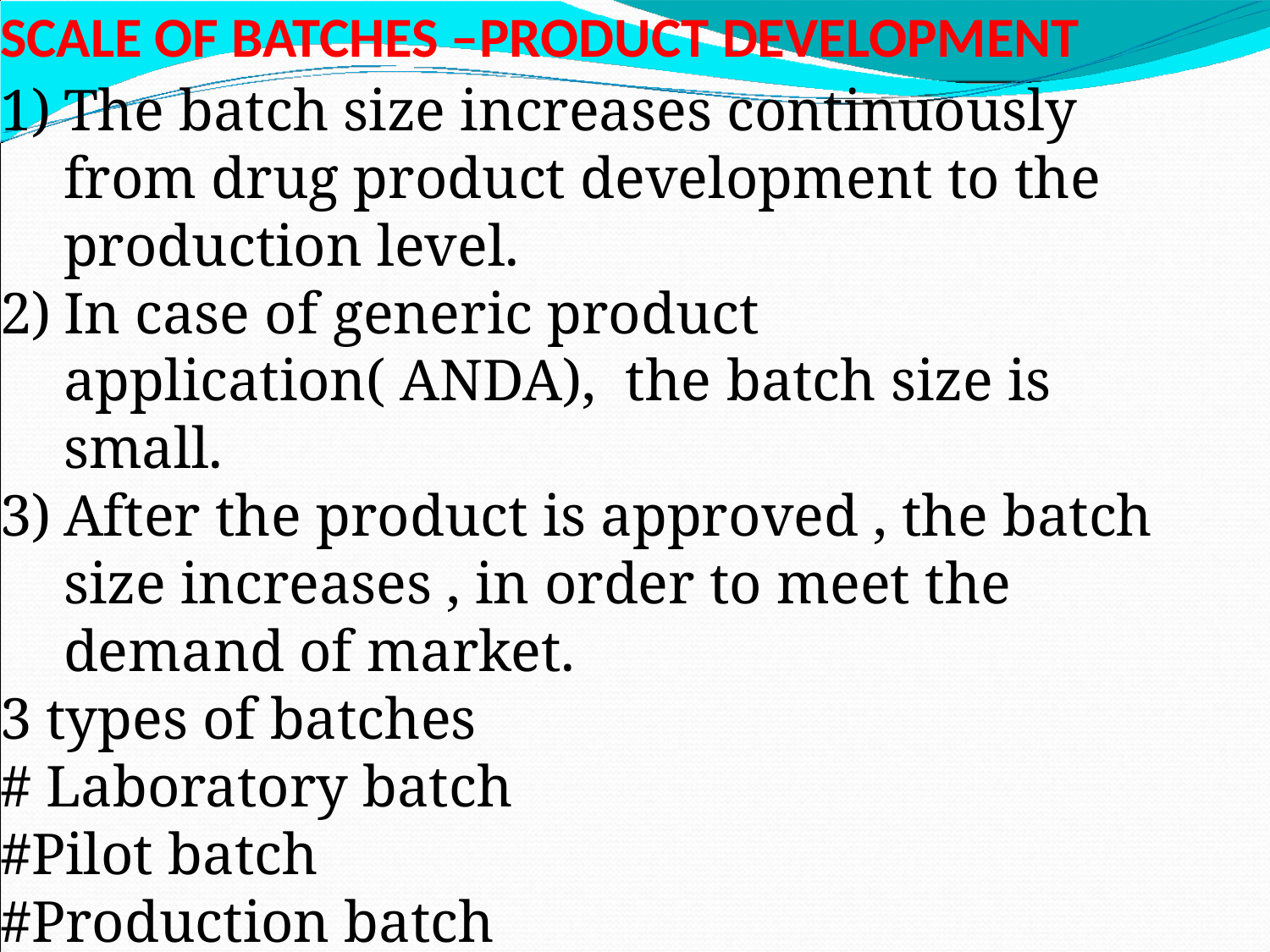

# SCALE OF BATCHES –PRODUCT DEVELOPMENT
The batch size increases continuously from drug product development to the production level.
In case of generic product application( ANDA),  the batch size is small.
After the product is approved , the batch size increases , in order to meet the demand of market.
3 types of batches
# Laboratory batch
#Pilot batch
#Production batch